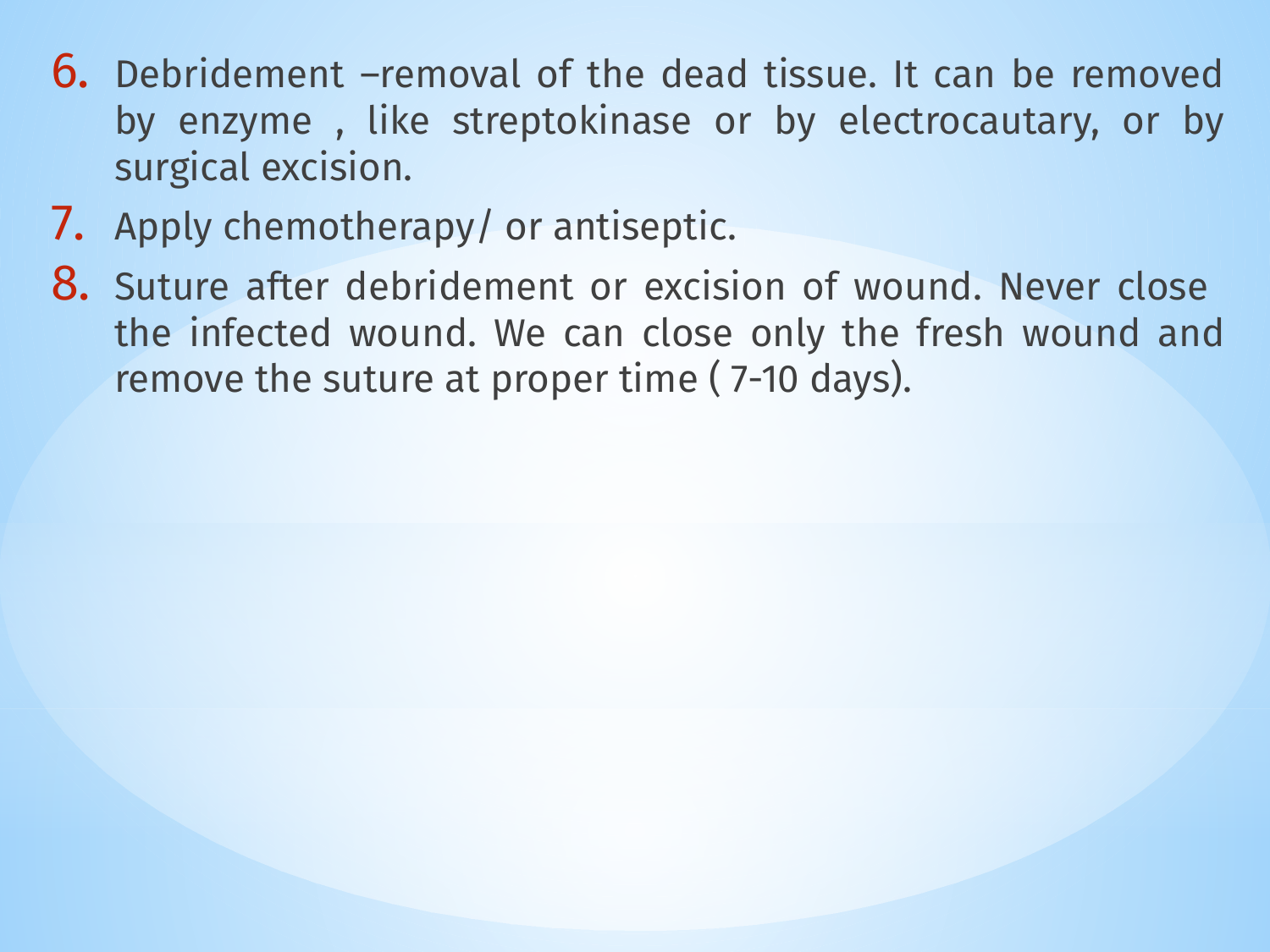

Debridement –removal of the dead tissue. It can be removed by enzyme , like streptokinase or by electrocautary, or by surgical excision.
Apply chemotherapy/ or antiseptic.
Suture after debridement or excision of wound. Never close  the infected wound. We can close only the fresh wound and remove the suture at proper time ( 7-10 days).